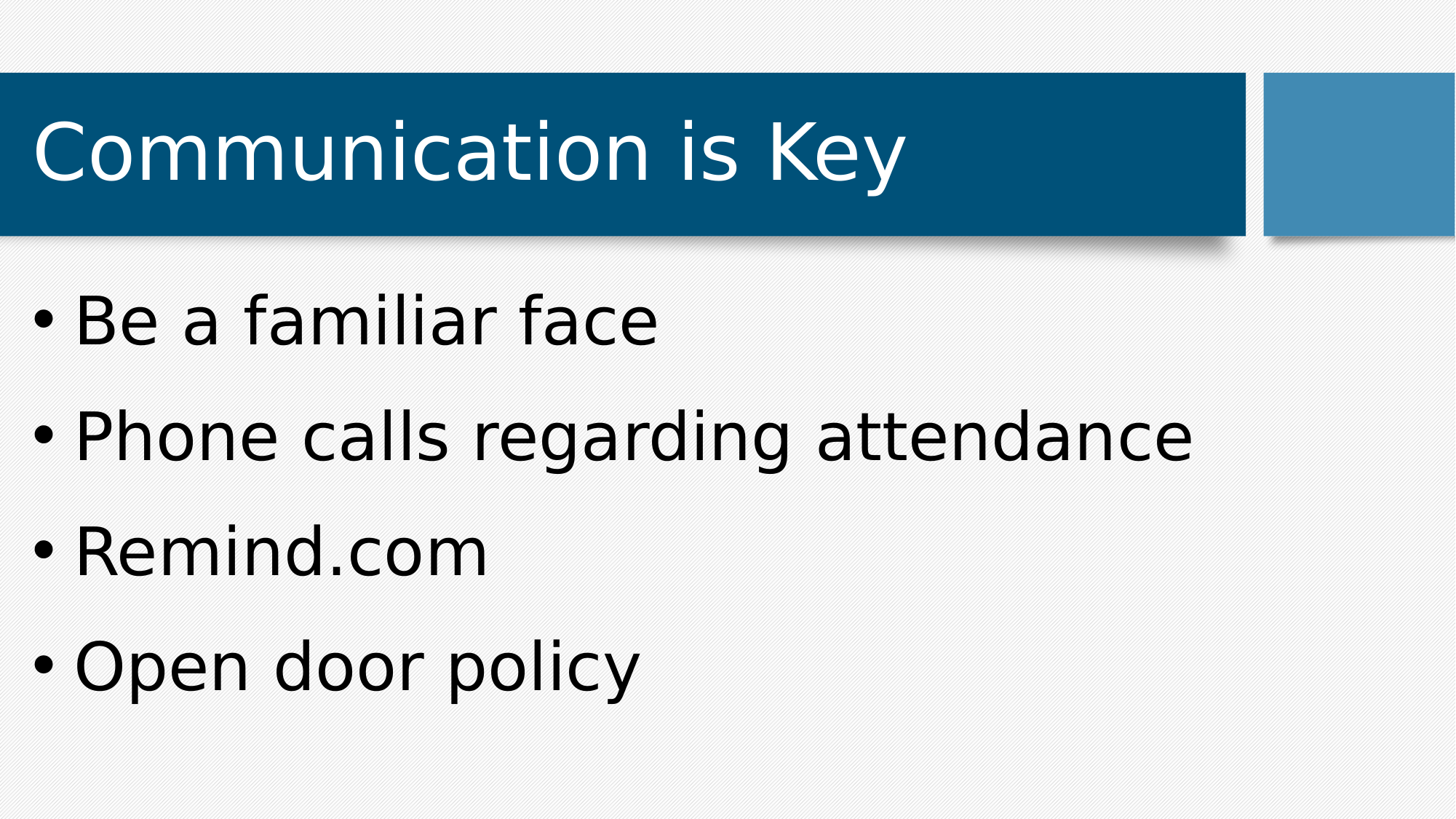

# Communication is Key
Be a familiar face
Phone calls regarding attendance
Remind.com
Open door policy